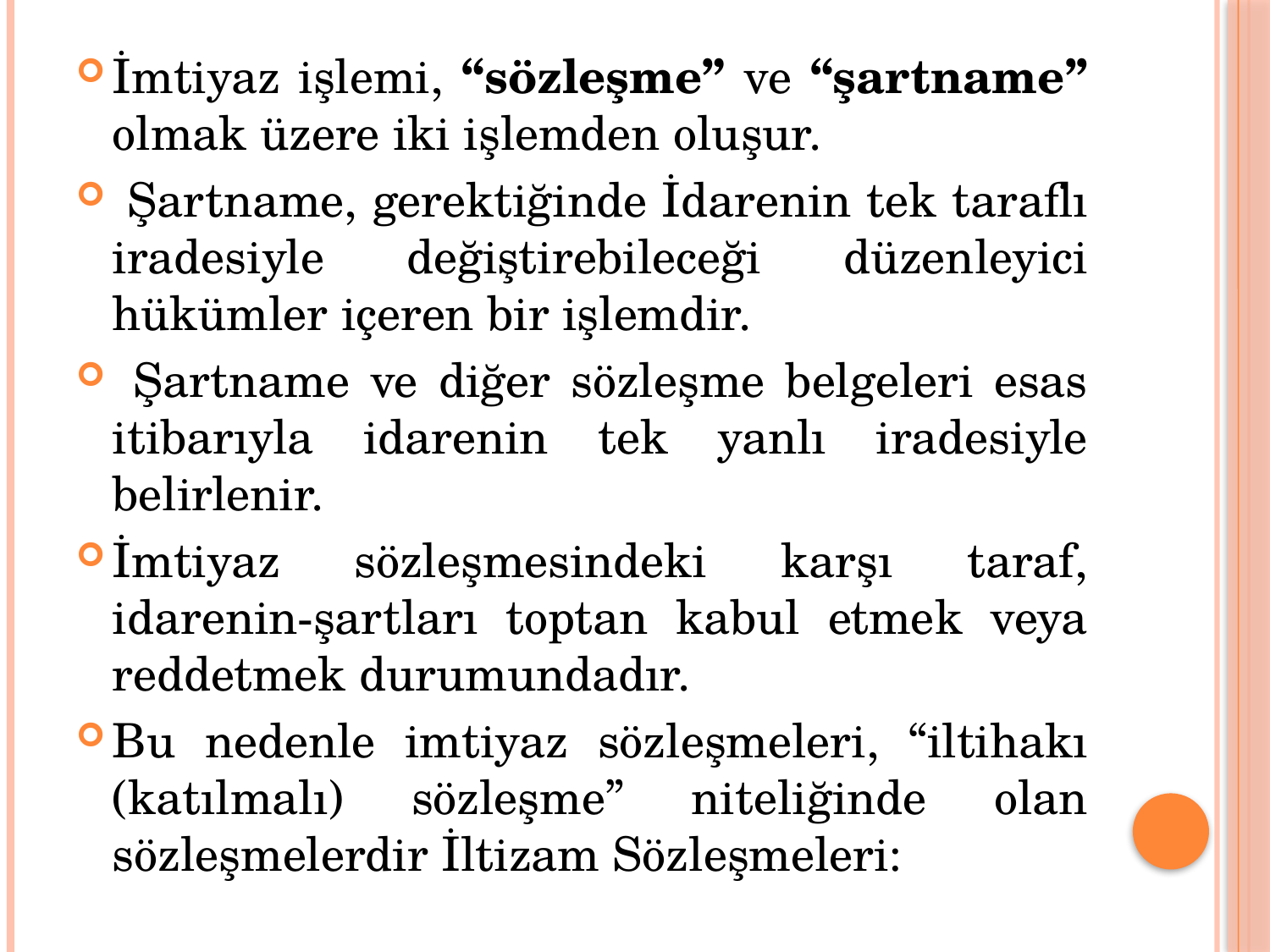

İmtiyaz işlemi, “sözleşme” ve “şartname’’ olmak üzere iki işlemden oluşur.
 Şartname, gerektiğinde İdarenin tek taraflı iradesiyle değiştirebileceği düzenleyici hükümler içeren bir işlemdir.
 Şartname ve diğer sözleşme belgeleri esas itibarıyla idarenin tek yanlı iradesiyle belirlenir.
İmtiyaz sözleşmesindeki karşı taraf, idarenin-şartları toptan kabul etmek veya reddetmek durumundadır.
Bu nedenle imtiyaz sözleşmeleri, “iltihakı (katılmalı) sözleşme” niteliğinde olan sözleşmelerdir İltizam Sözleşmeleri: